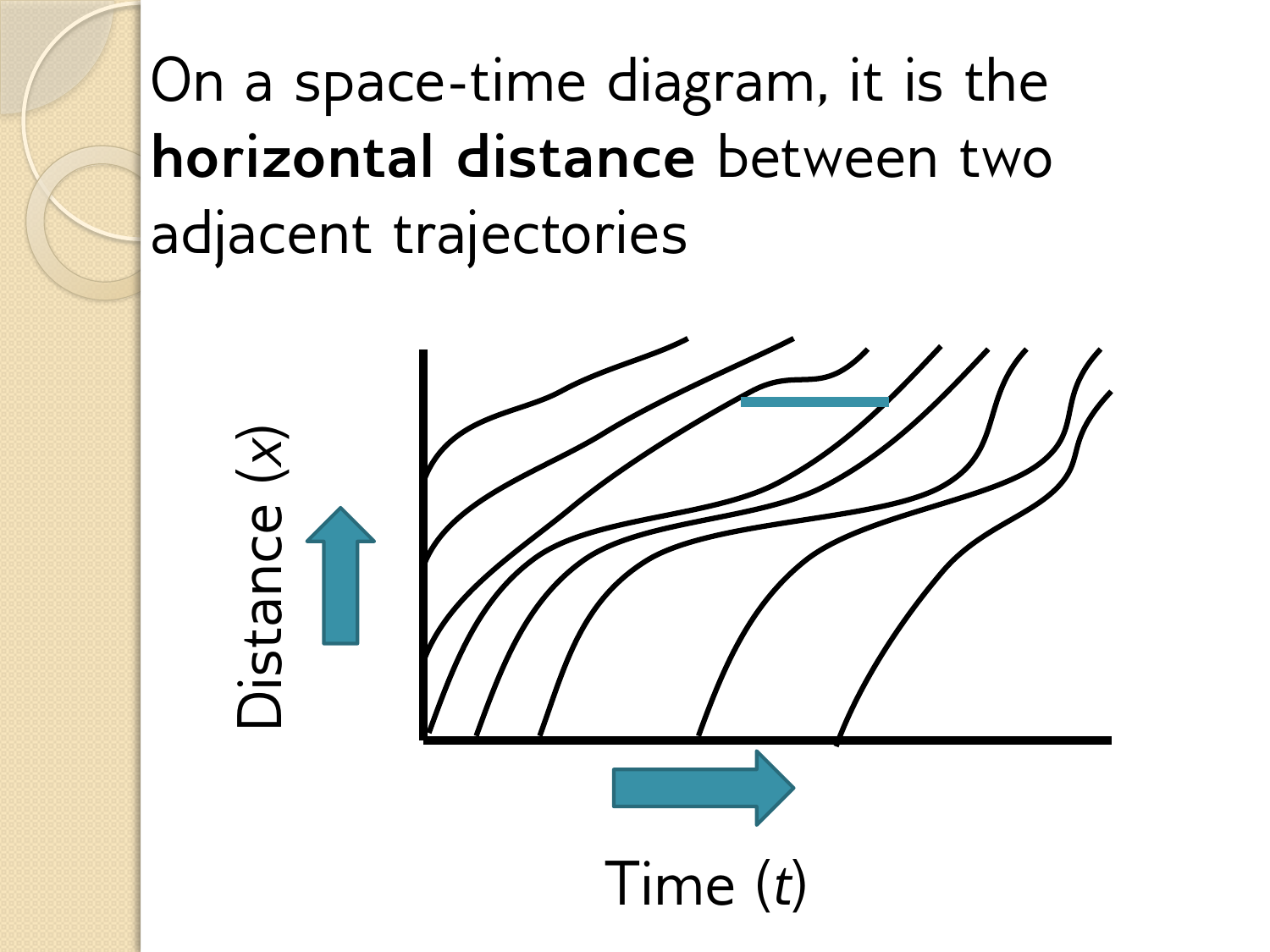

On a space-time diagram, it is the horizontal distance between two adjacent trajectories

Distance (x)

Time (t)